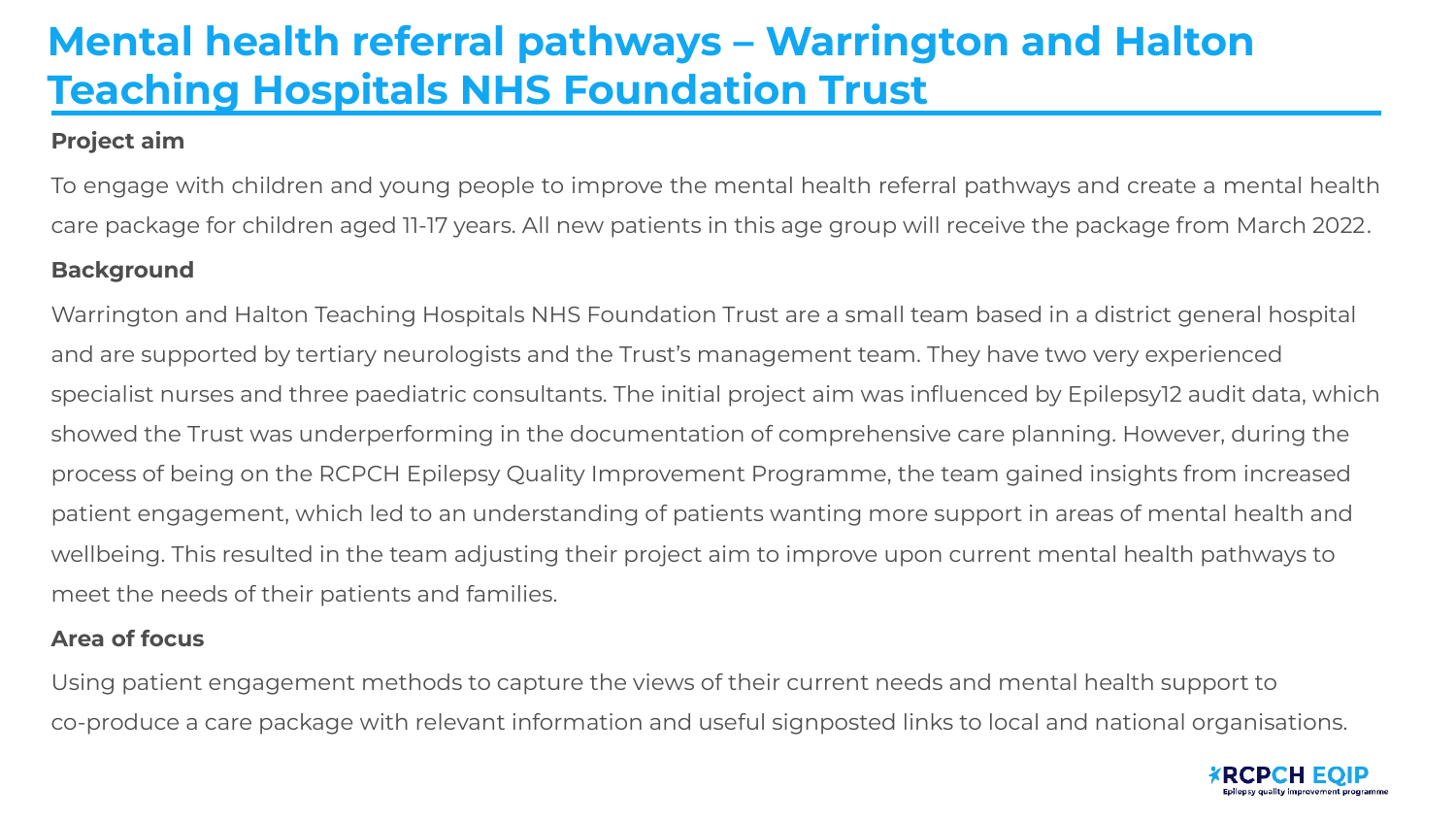

Project aim
To engage with children and young people to improve the mental health referral pathways and create a mental health care package for children aged 11-17 years. All new patients in this age group will receive the package from March 2022​.
Background
Warrington and Halton Teaching Hospitals NHS Foundation Trust are a small team based in a district general hospital and are supported by tertiary neurologists and the Trust’s management team. They have two very experienced specialist nurses and three paediatric consultants. The initial project aim was influenced by Epilepsy12 audit data, which showed the Trust was underperforming in the documentation of comprehensive care planning. However, during the process of being on the RCPCH Epilepsy Quality Improvement Programme, the team gained insights from increased patient engagement, which led to an understanding of patients wanting more support in areas of mental health and wellbeing. This resulted in the team adjusting their project aim to improve upon current mental health pathways to meet the needs of their patients and families.
Area of focus
Using patient engagement methods to capture the views of their current needs and mental health support to co‑produce a care package with relevant information and useful signposted links to local and national organisations.
# Mental health referral pathways – Warrington and Halton Teaching Hospitals NHS Foundation Trust​ ​